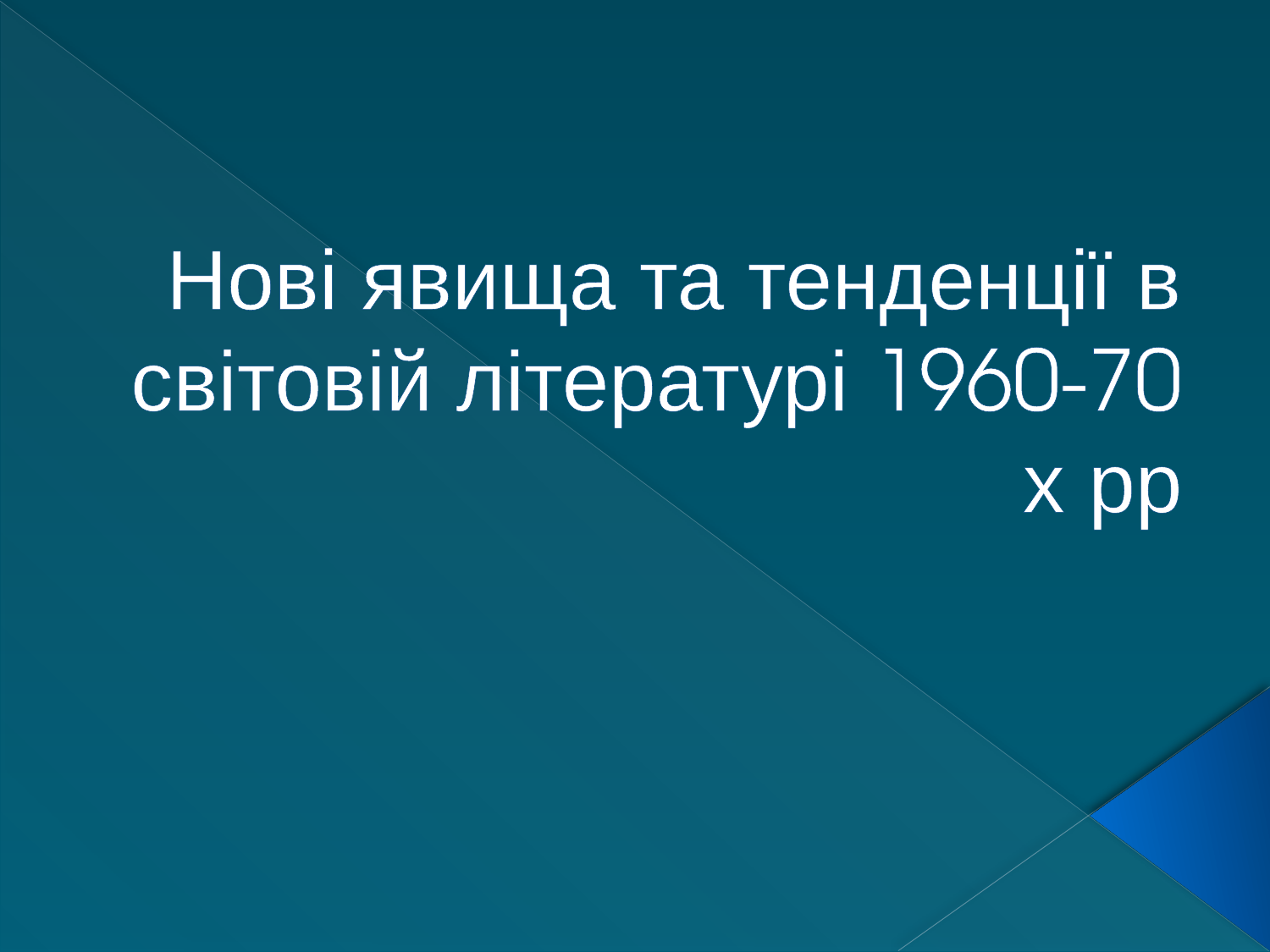

# Нові явища та тенденції в світовій літературі 1960-70 х рр